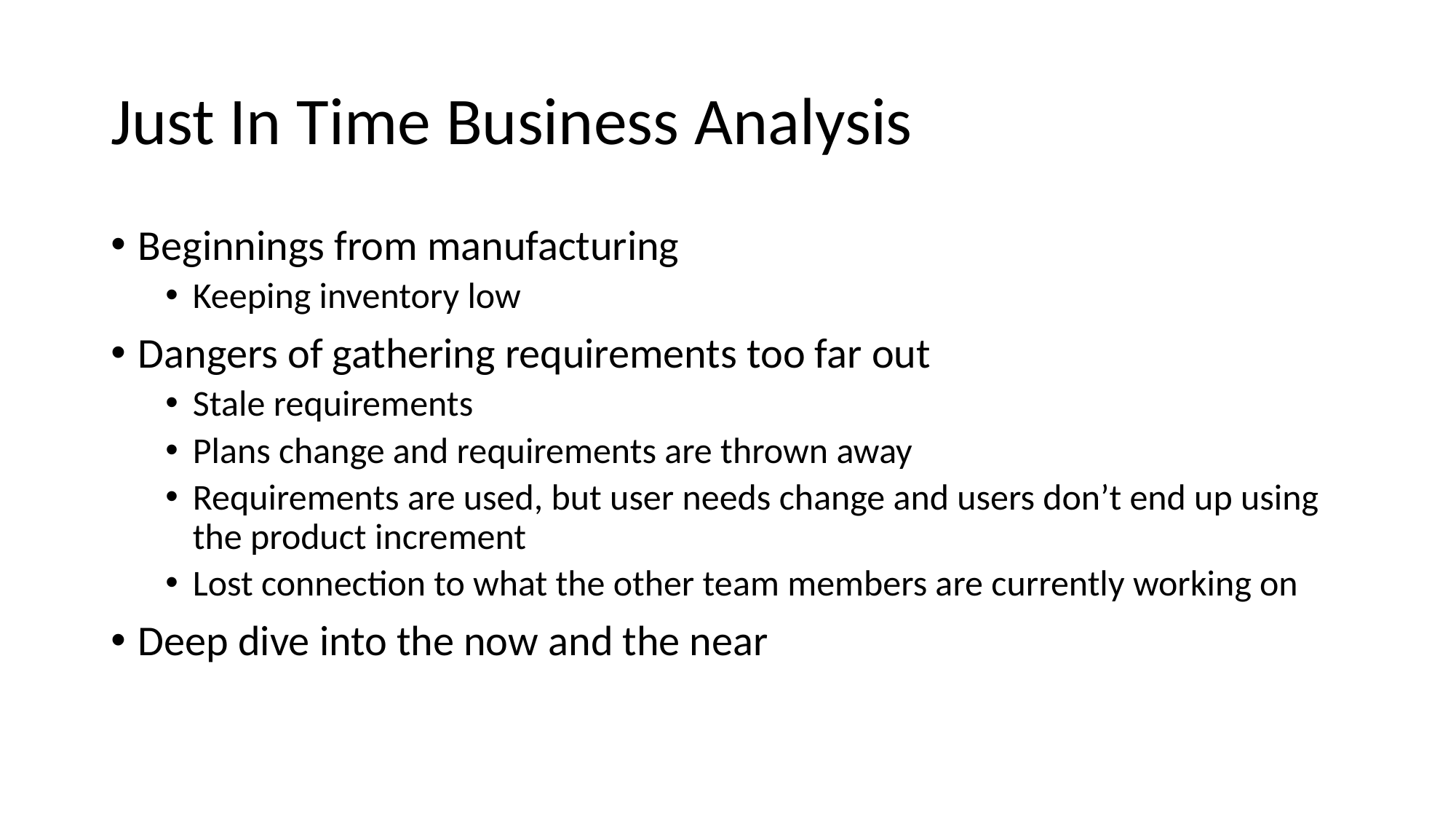

# Just In Time Business Analysis
Beginnings from manufacturing
Keeping inventory low
Dangers of gathering requirements too far out
Stale requirements
Plans change and requirements are thrown away
Requirements are used, but user needs change and users don’t end up using the product increment
Lost connection to what the other team members are currently working on
Deep dive into the now and the near